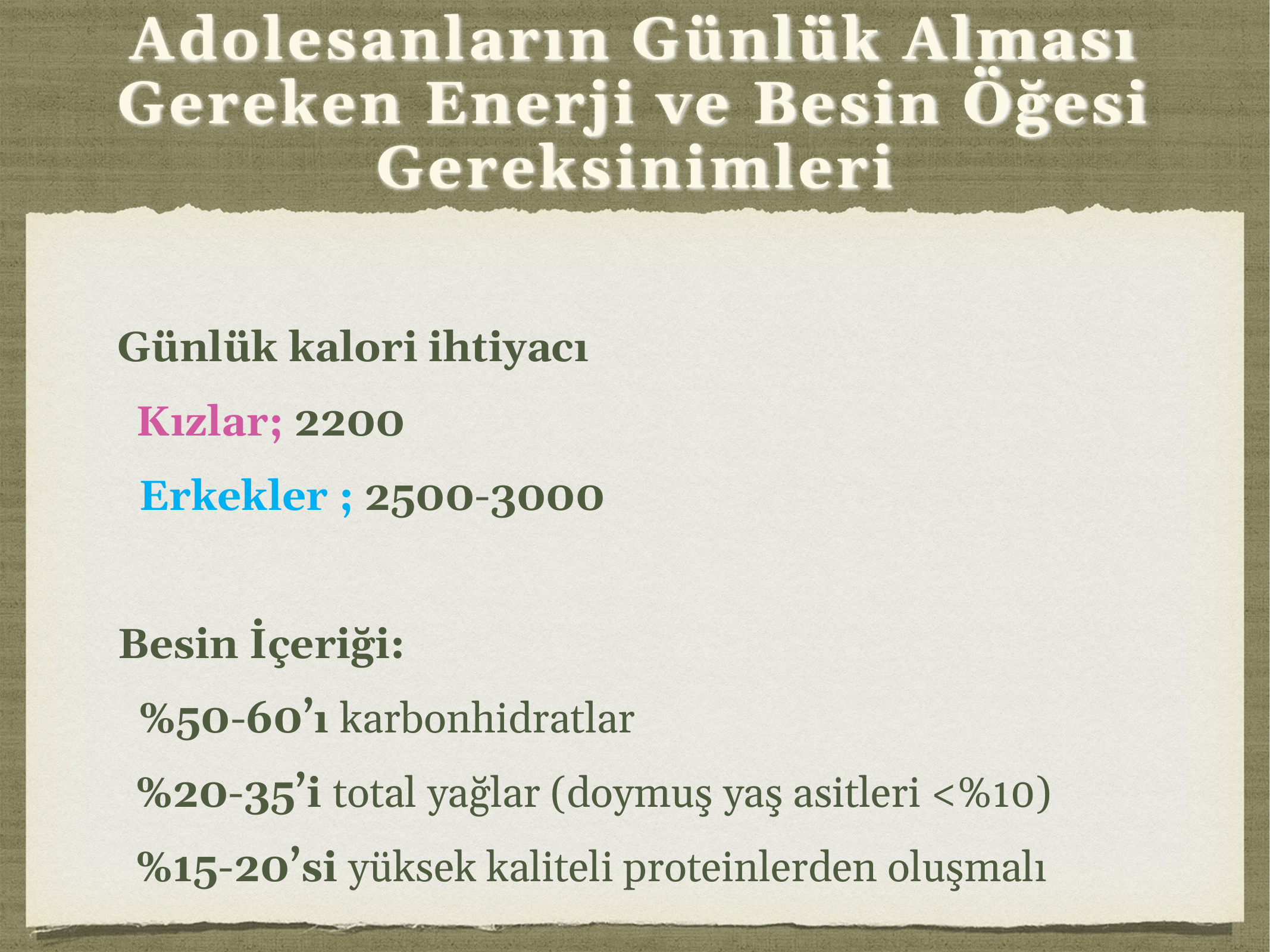

# Adolesanların Günlük Alması Gereken Enerji ve Besin Öğesi Gereksinimleri

   Günlük kalori ihtiyacı
     Kızlar; 2200
     Erkekler ; 2500-3000

   Besin İçeriği:
     %50-60’ı karbonhidratlar
 %20-35’i total yağlar (doymuş yaş asitleri <%10)
 %15-20’si yüksek kaliteli proteinlerden oluşmalı